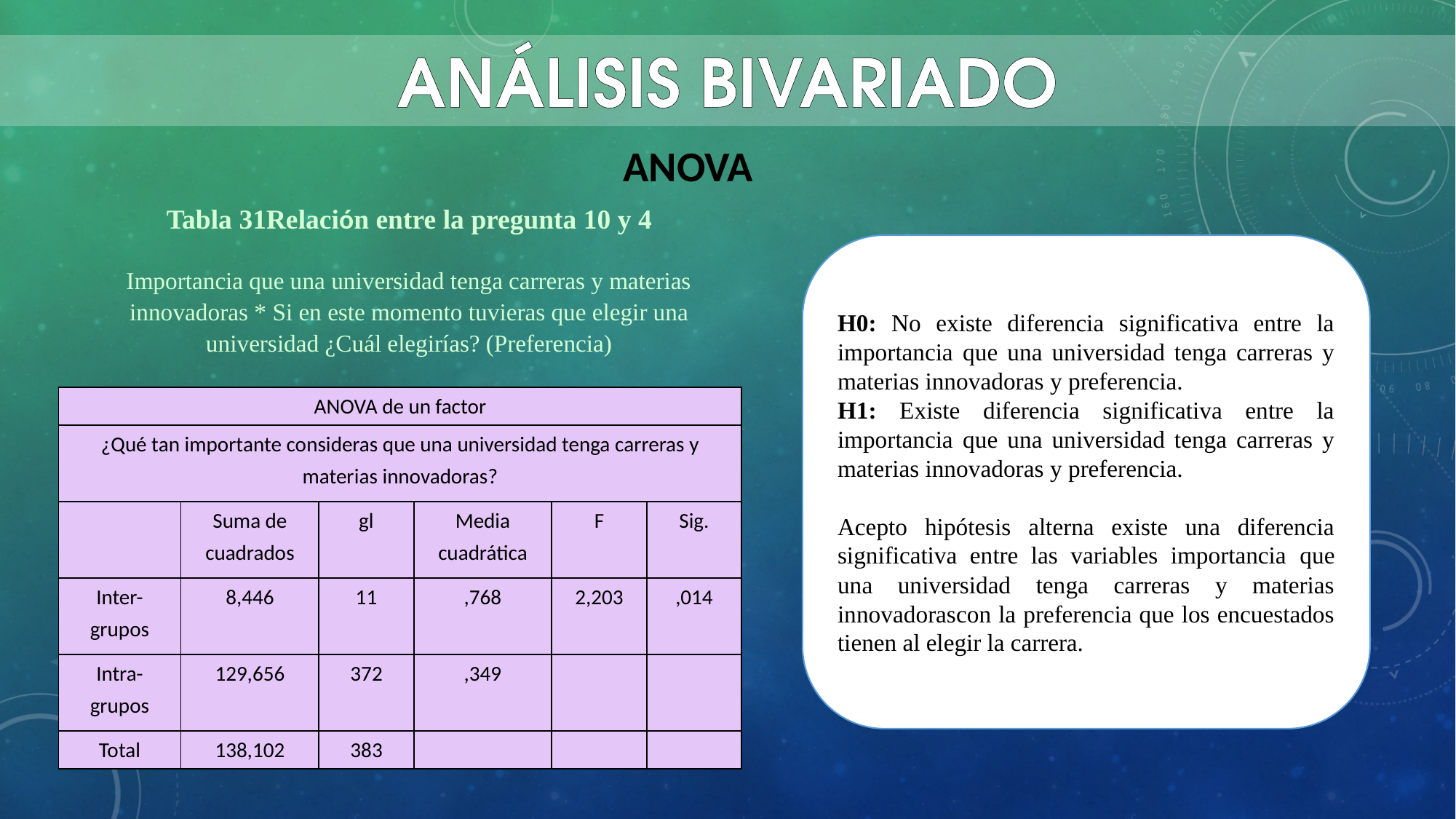

ANÁLISIS BIVARIADO
ANOVA
Tabla 31Relación entre la pregunta 10 y 4

Importancia que una universidad tenga carreras y materias innovadoras * Si en este momento tuvieras que elegir una universidad ¿Cuál elegirías? (Preferencia)
H0: No existe diferencia significativa entre la importancia que una universidad tenga carreras y materias innovadoras y preferencia.
H1: Existe diferencia significativa entre la importancia que una universidad tenga carreras y materias innovadoras y preferencia.

Acepto hipótesis alterna existe una diferencia significativa entre las variables importancia que una universidad tenga carreras y materias innovadorascon la preferencia que los encuestados tienen al elegir la carrera.
| ANOVA de un factor |  |  |  |  |  |
| --- | --- | --- | --- | --- | --- |
| ¿Qué tan importante consideras que una universidad tenga carreras y materias innovadoras? |  |  |  |  |  |
|  | Suma de cuadrados | gl | Media cuadrática | F | Sig. |
| Inter-grupos | 8,446 | 11 | ,768 | 2,203 | ,014 |
| Intra-grupos | 129,656 | 372 | ,349 |  |  |
| Total | 138,102 | 383 |  |  |  |